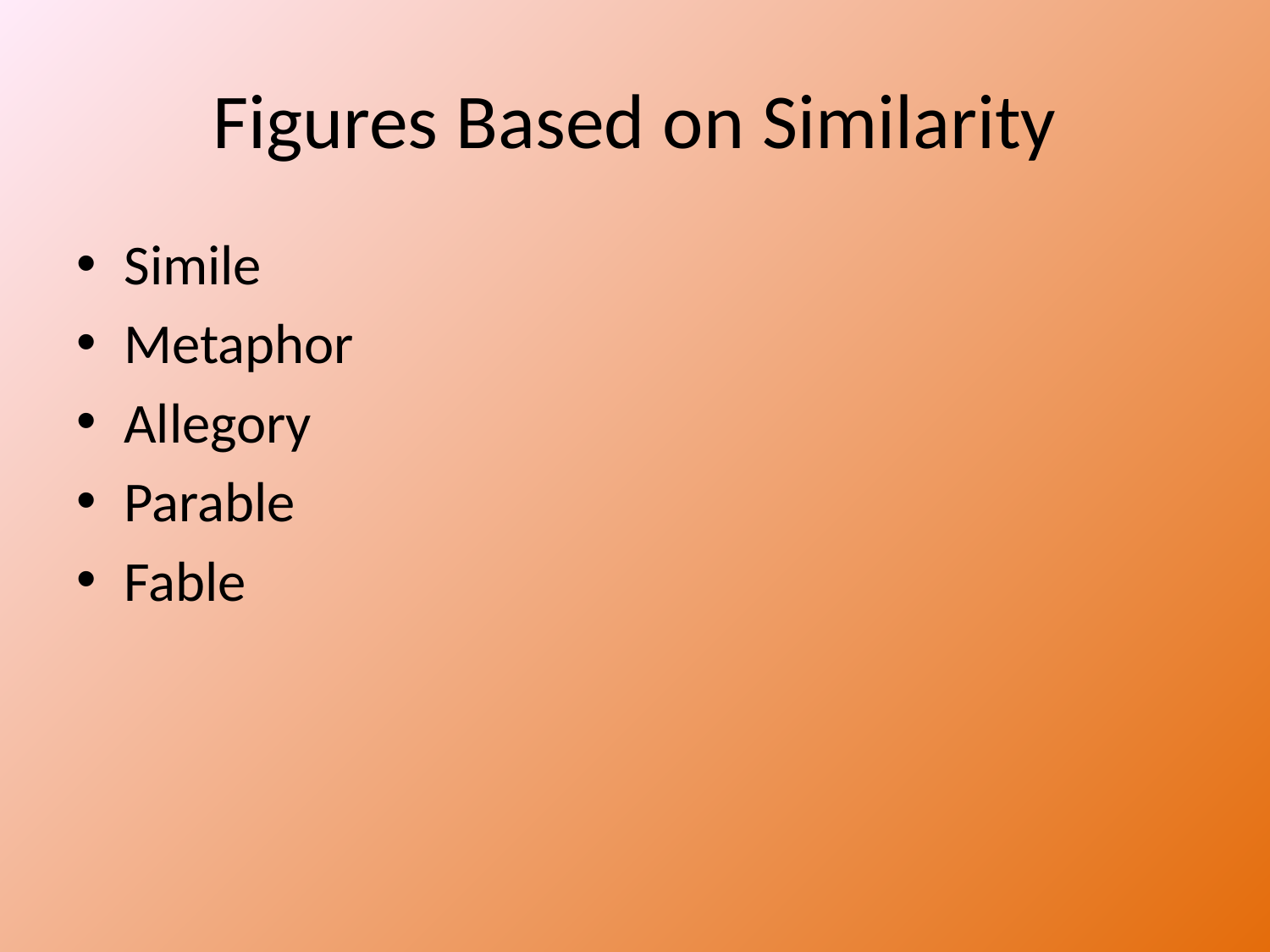

# Figures Based on Similarity
Simile
Metaphor
Allegory
Parable
Fable